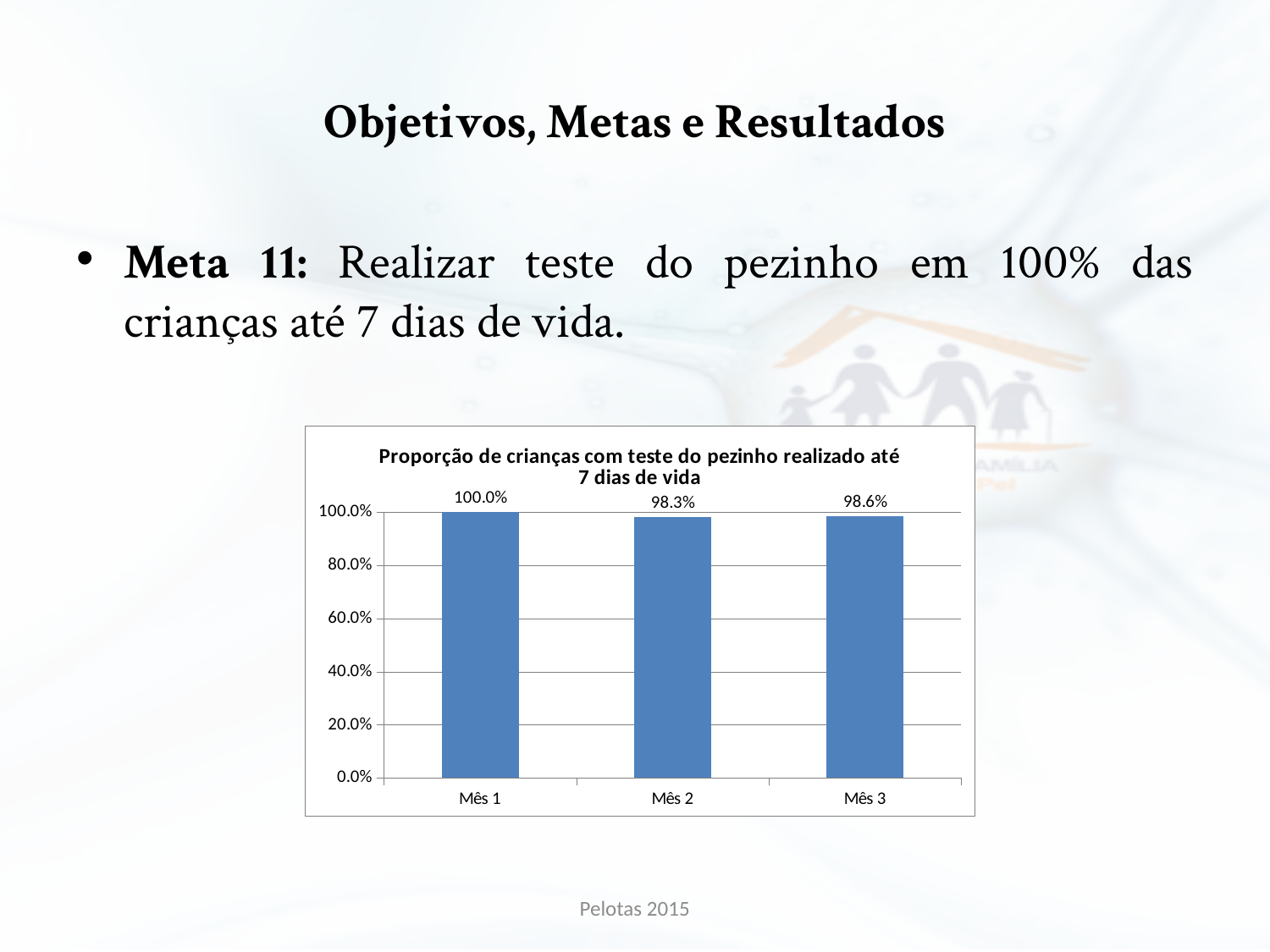

# Objetivos, Metas e Resultados
Meta 11: Realizar teste do pezinho em 100% das crianças até 7 dias de vida.

### Chart:

| Category | Proporção de crianças com teste do pezinho realizado até 7 dias de vida |
|---|---|
| Mês 1 | 1.0 |
| Mês 2 | 0.9827586206896551 |
| Mês 3 | 0.9857142857142858 |
Pelotas 2015